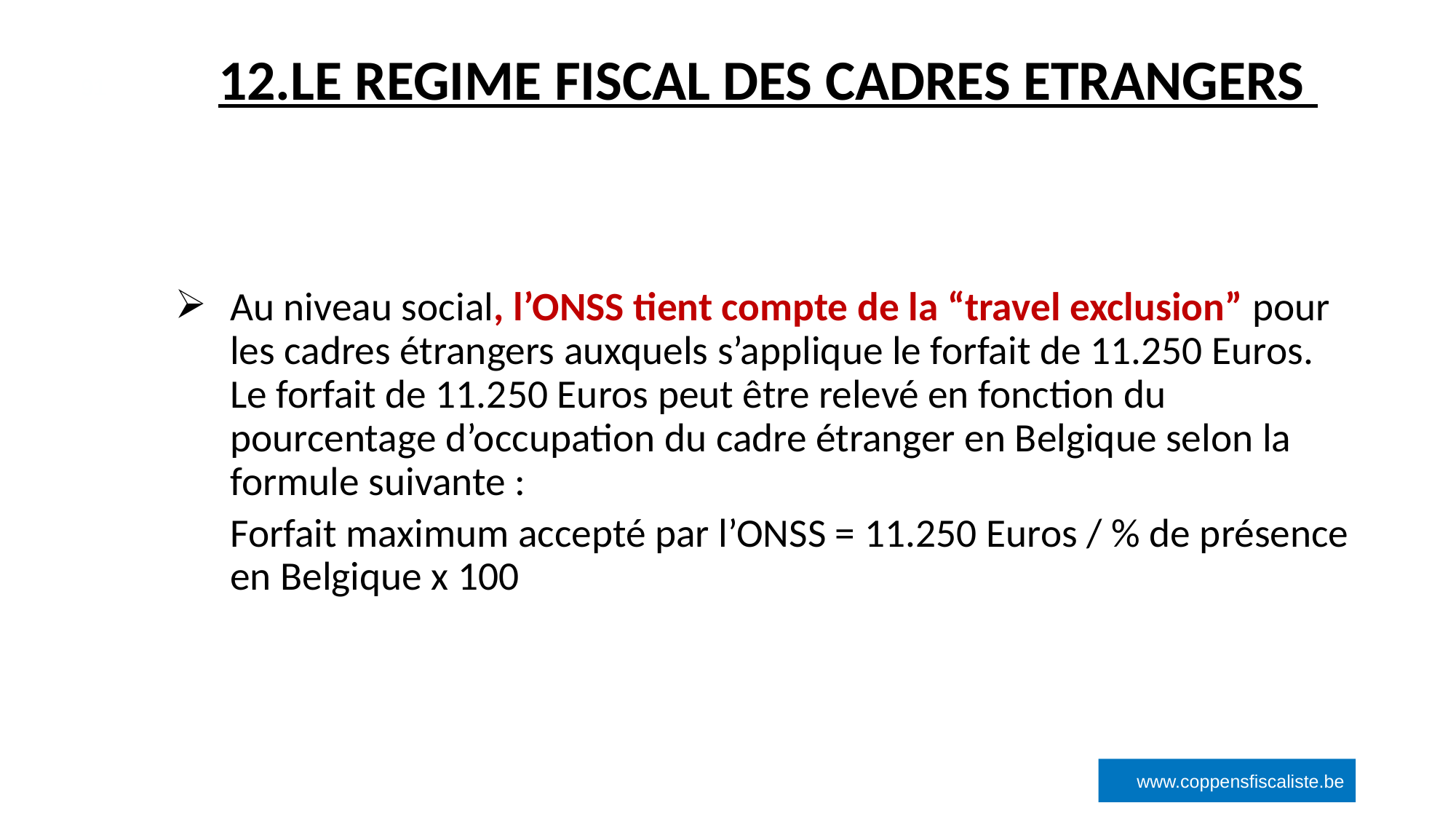

# 12.LE REGIME FISCAL DES CADRES ETRANGERS
91

Au niveau social, l’ONSS tient compte de la “travel exclusion” pour les cadres étrangers auxquels s’applique le forfait de 11.250 Euros.  Le forfait de 11.250 Euros peut être relevé en fonction du pourcentage d’occupation du cadre étranger en Belgique selon la formule suivante :
Forfait maximum accepté par l’ONSS = 11.250 Euros / % de présence en Belgique x 100

www.coppensfiscaliste.be